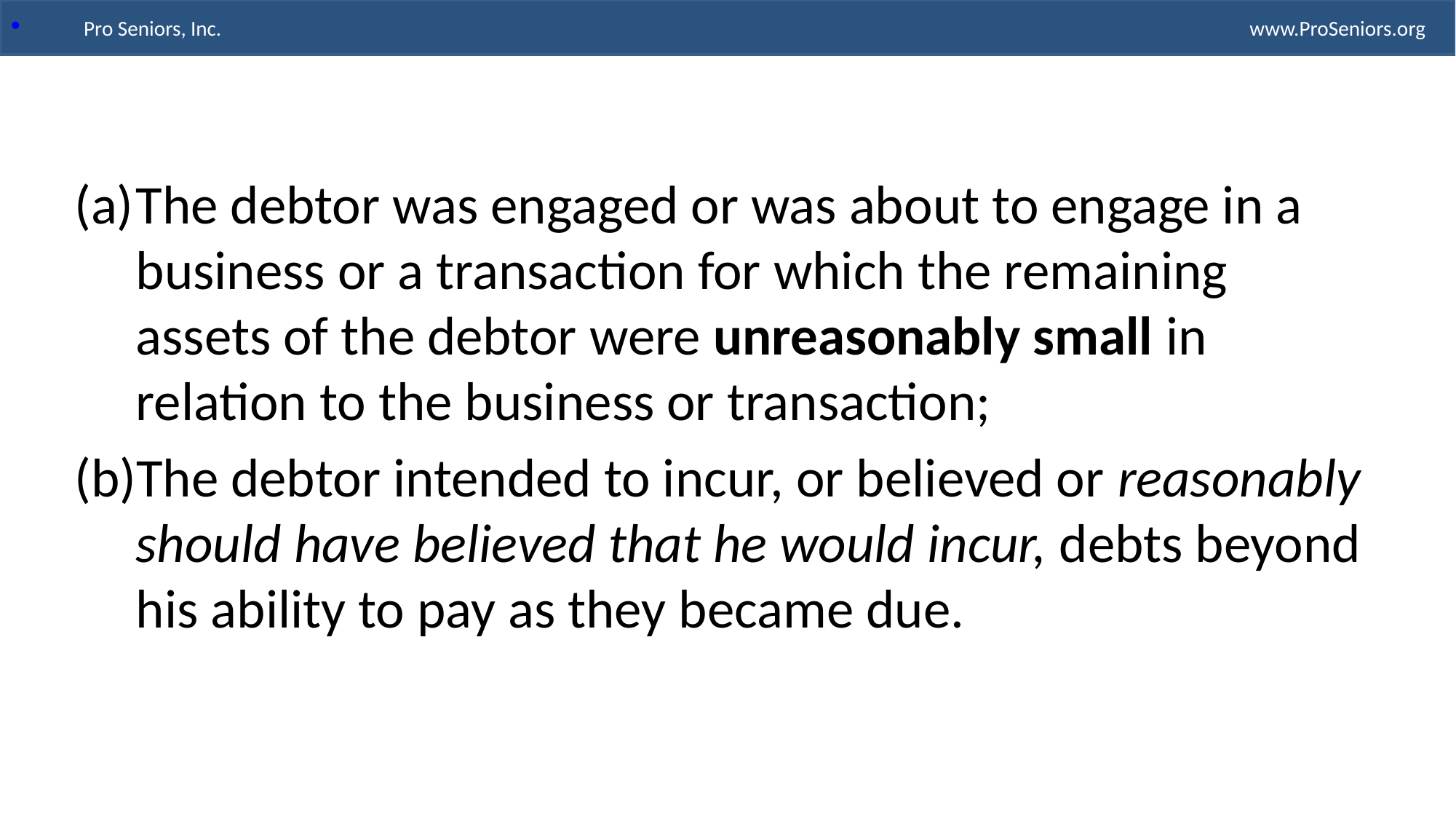

The debtor was engaged or was about to engage in a business or a transaction for which the remaining assets of the debtor were unreasonably small in relation to the business or transaction;
The debtor intended to incur, or believed or reasonably should have believed that he would incur, debts beyond his ability to pay as they became due.